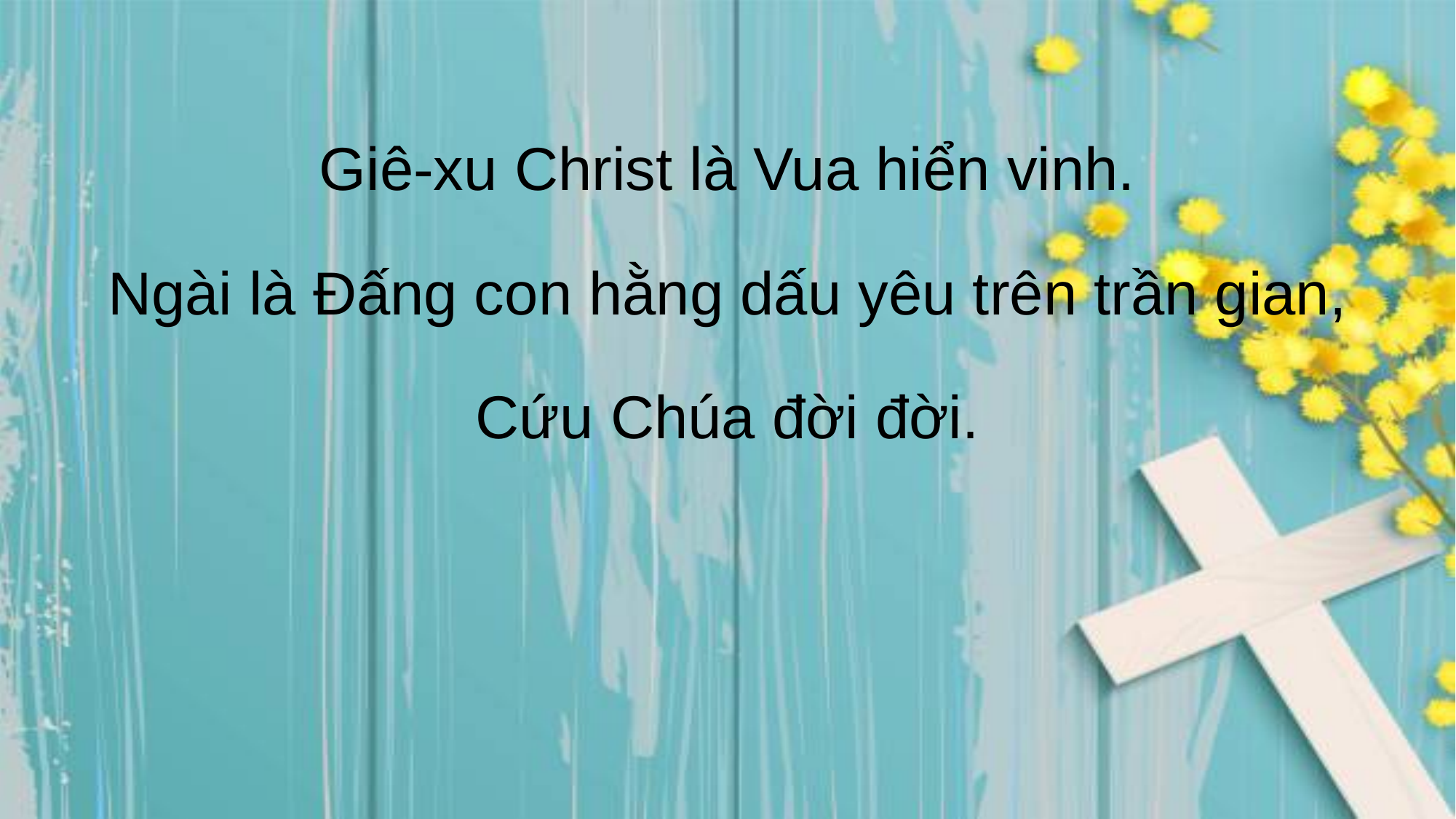

Giê-xu Christ là Vua hiển vinh.
Ngài là Đấng con hằng dấu yêu trên trần gian,
Cứu Chúa đời đời.